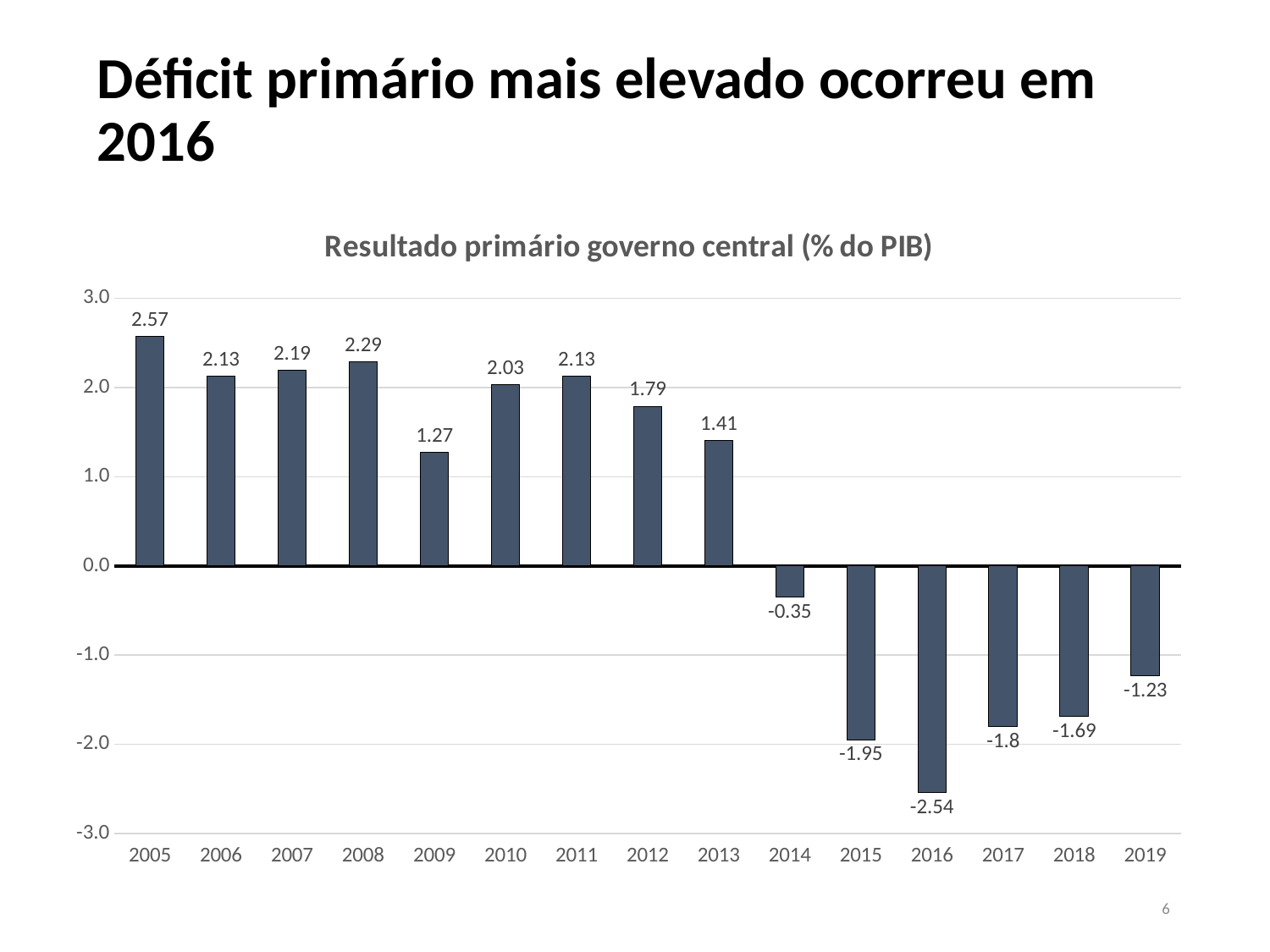

# Déficit primário mais elevado ocorreu em 2016

### Chart: Resultado primário governo central (% do PIB)

| Category |  |
|---|---|
| 2005 | 2.57 |
| 2006 | 2.13 |
| 2007 | 2.19 |
| 2008 | 2.29 |
| 2009 | 1.27 |
| 2010 | 2.03 |
| 2011 | 2.13 |
| 2012 | 1.79 |
| 2013 | 1.41 |
| 2014 | -0.35 |
| 2015 | -1.95 |
| 2016 | -2.54 |
| 2017 | -1.8 |
| 2018 | -1.69 |
| 2019 | -1.23 |
6